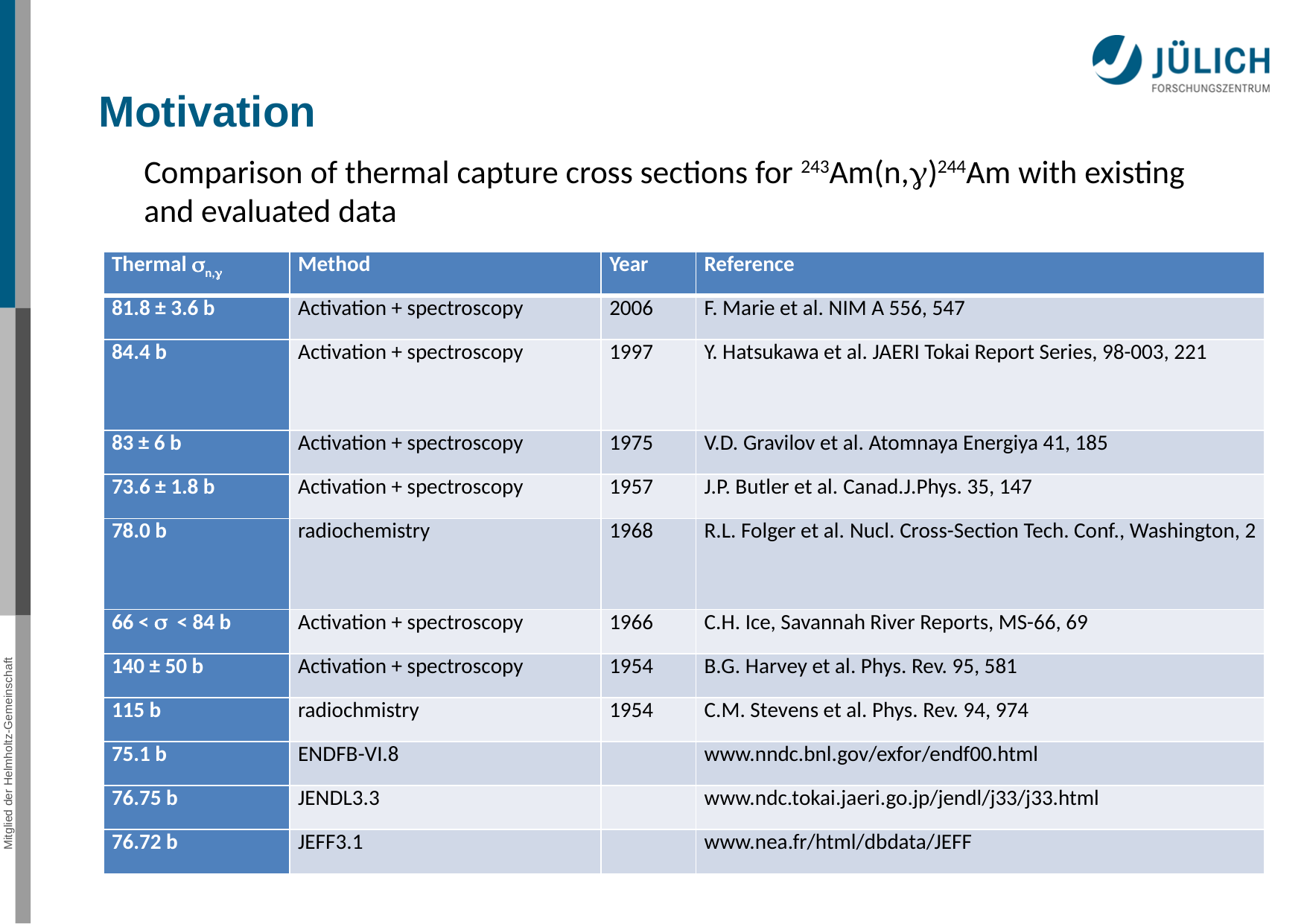

Motivation
Comparison of thermal capture cross sections for 243Am(n,γ)244Am with existing  and evaluated data

| Thermal σn,γ | Method | Year | Reference |
| --- | --- | --- | --- |
| 81.8 ± 3.6 b | Activation + spectroscopy | 2006 | F. Marie et al. NIM A 556, 547 |
| 84.4 b | Activation + spectroscopy | 1997 | Y. Hatsukawa et al. JAERI Tokai Report Series, 98-003, 221 |
| 83 ± 6 b | Activation + spectroscopy | 1975 | V.D. Gravilov et al. Atomnaya Energiya 41, 185 |
| 73.6 ± 1.8 b | Activation + spectroscopy | 1957 | J.P. Butler et al. Canad.J.Phys. 35, 147 |
| 78.0 b | radiochemistry | 1968 | R.L. Folger et al. Nucl. Cross-Section Tech. Conf., Washington, 2 |
| 66 < σ < 84 b | Activation + spectroscopy | 1966 | C.H. Ice, Savannah River Reports, MS-66, 69 |
| 140 ± 50 b | Activation + spectroscopy | 1954 | B.G. Harvey et al. Phys. Rev. 95, 581 |
| 115 b | radiochmistry | 1954 | C.M. Stevens et al. Phys. Rev. 94, 974 |
| 75.1 b | ENDFB-VI.8 |  | www.nndc.bnl.gov/exfor/endf00.html |
| 76.75 b | JENDL3.3 |  | www.ndc.tokai.jaeri.go.jp/jendl/j33/j33.html |
| 76.72 b | JEFF3.1 |  | www.nea.fr/html/dbdata/JEFF |